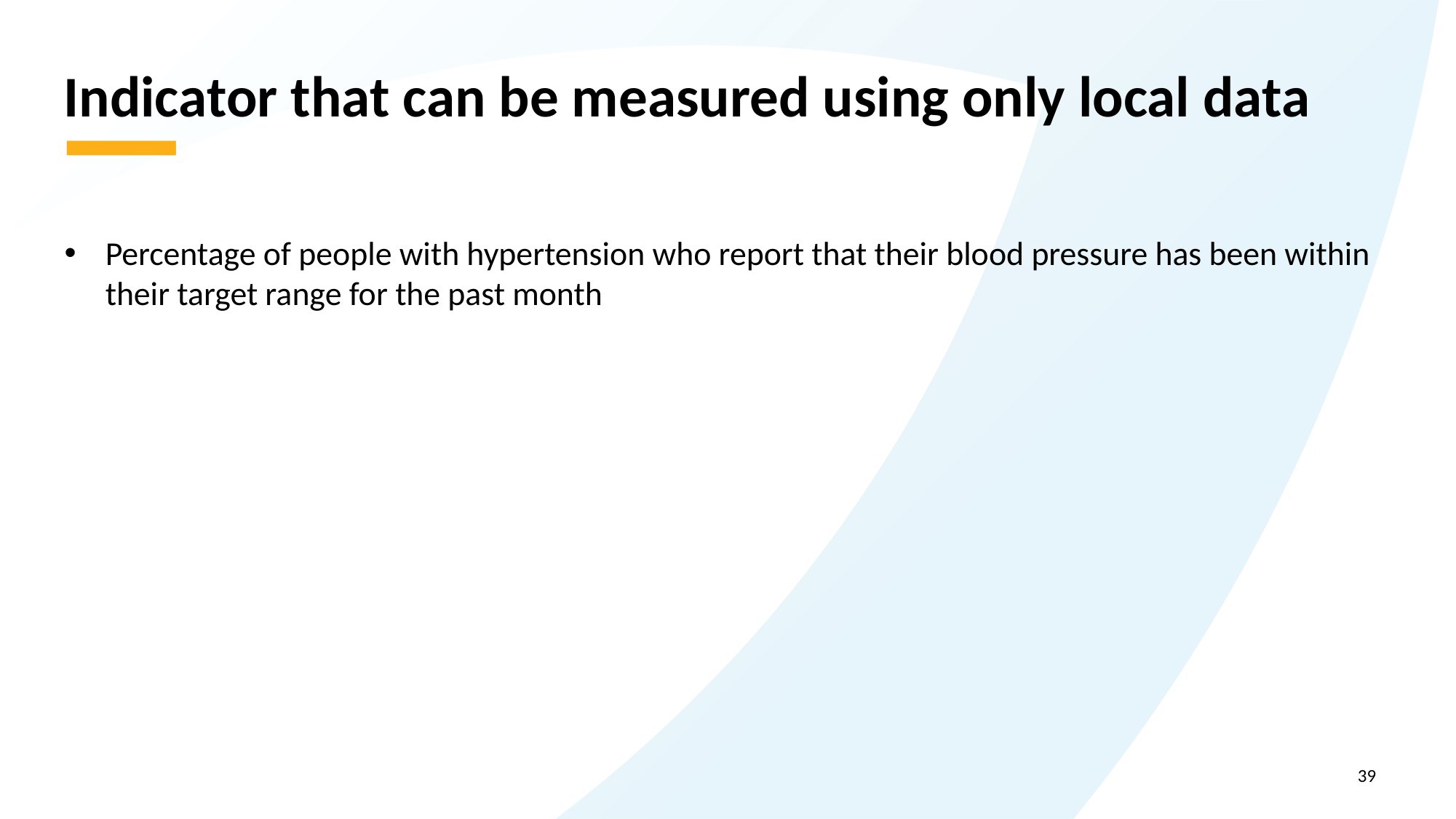

# Indicator that can be measured using only local data
Percentage of people with hypertension who report that their blood pressure has been within their target range for the past month
39